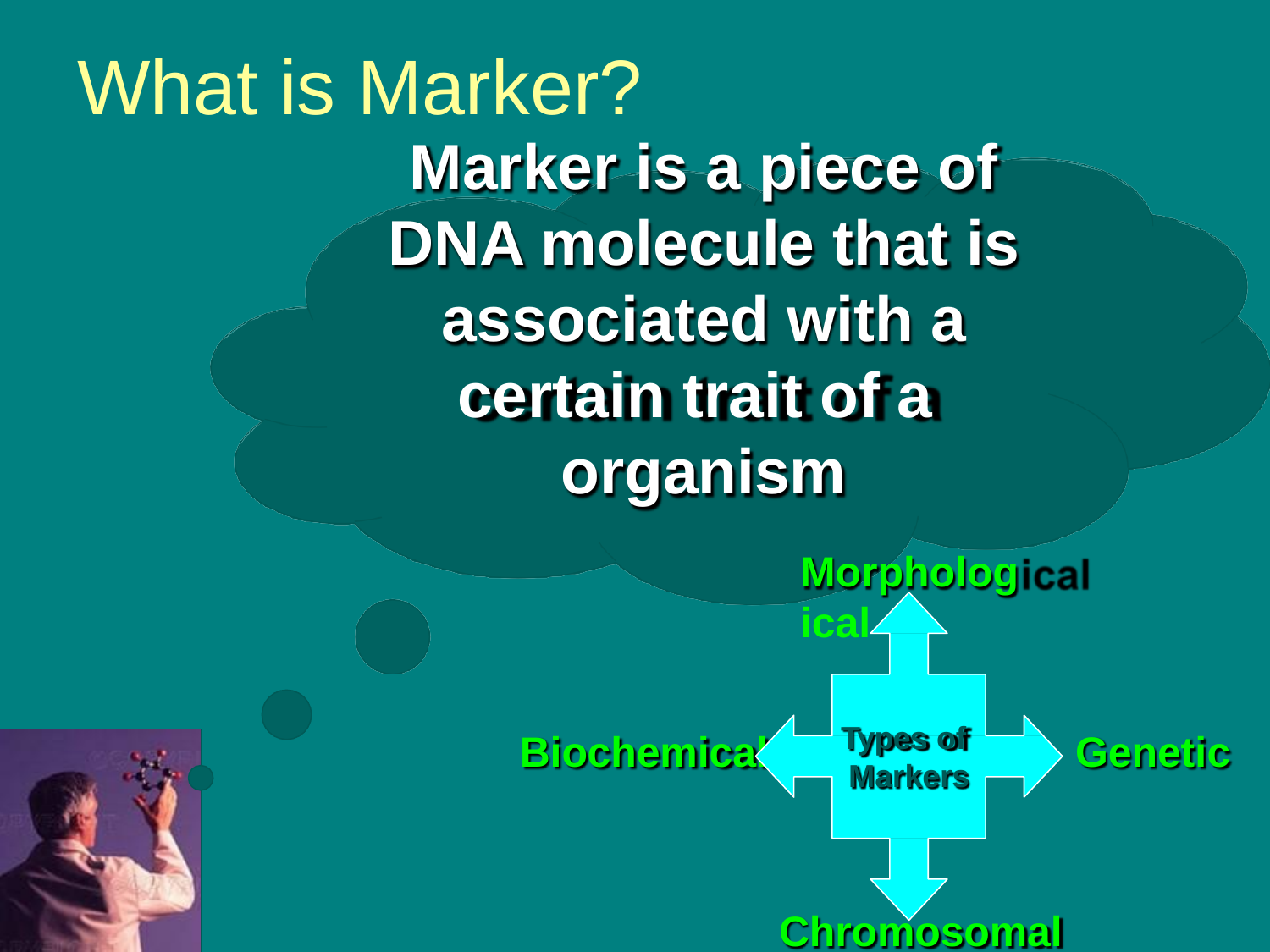

# What is Marker?

Marker is a piece of
DNA molecule that is  associated with a  certain trait of a  organism
Morphological

Types of
Markers
Biochemical
Genetic

Chromosomal